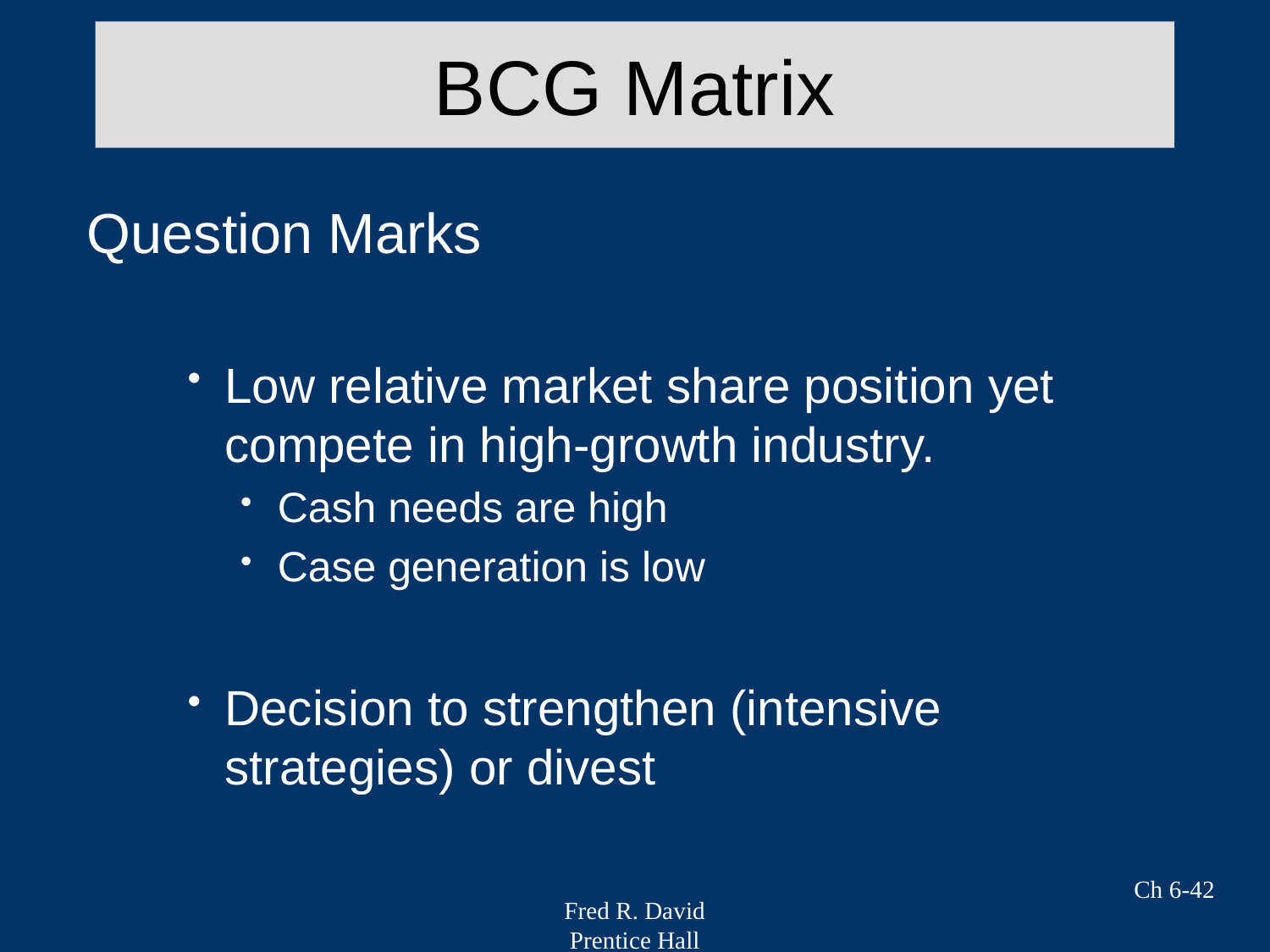

# BCG Matrix
Question Marks

Low relative market share position yet compete in high-growth industry.
Cash needs are high
Case generation is low

Decision to strengthen (intensive strategies) or divest
Ch 6-42
Fred R. David
Prentice Hall